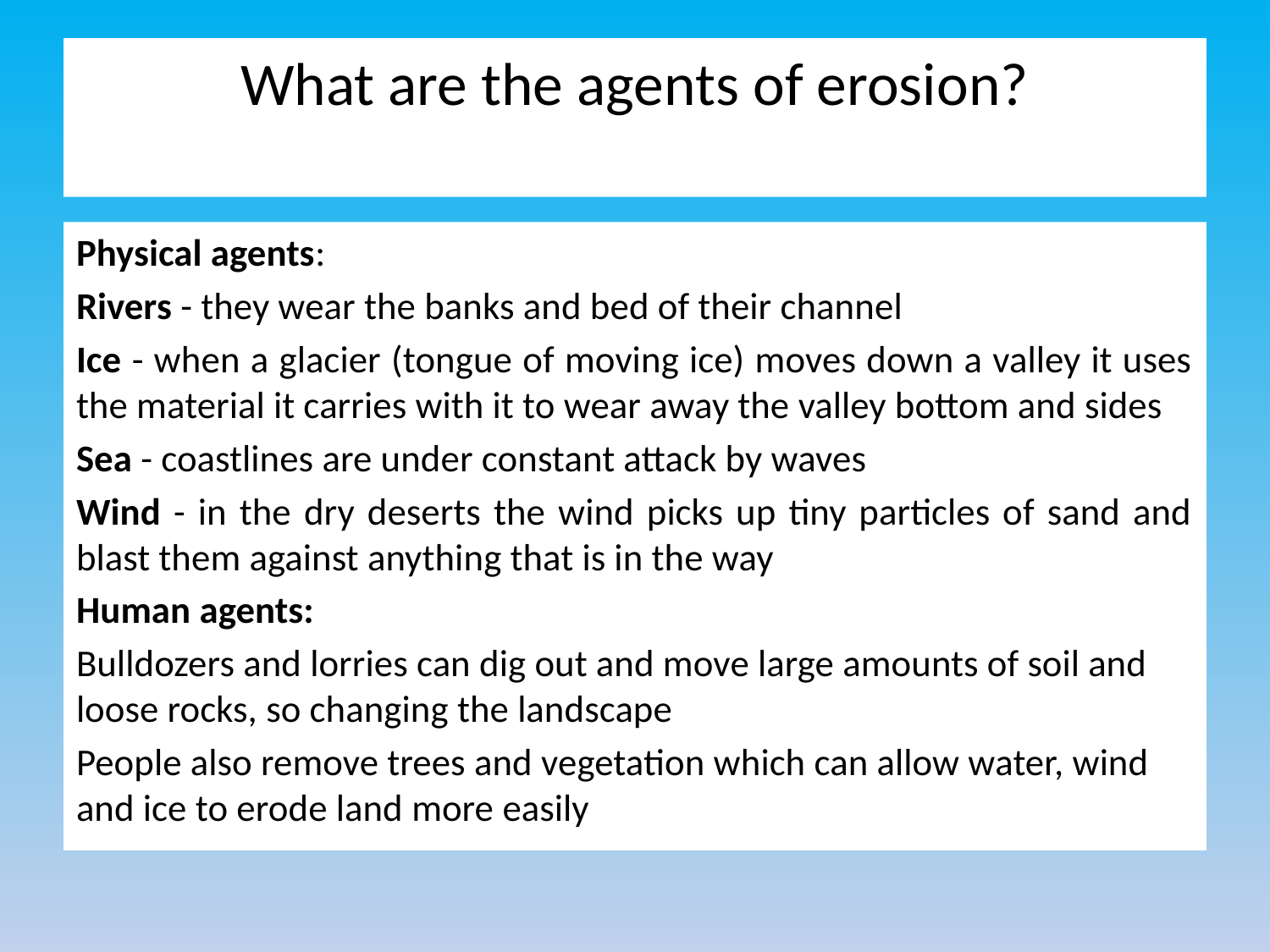

# What are the agents of erosion?
Physical agents:
Rivers - they wear the banks and bed of their channel
Ice - when a glacier (tongue of moving ice) moves down a valley it uses the material it carries with it to wear away the valley bottom and sides
Sea - coastlines are under constant attack by waves
Wind - in the dry deserts the wind picks up tiny particles of sand and blast them against anything that is in the way
Human agents:
Bulldozers and lorries can dig out and move large amounts of soil and loose rocks, so changing the landscape
People also remove trees and vegetation which can allow water, wind and ice to erode land more easily